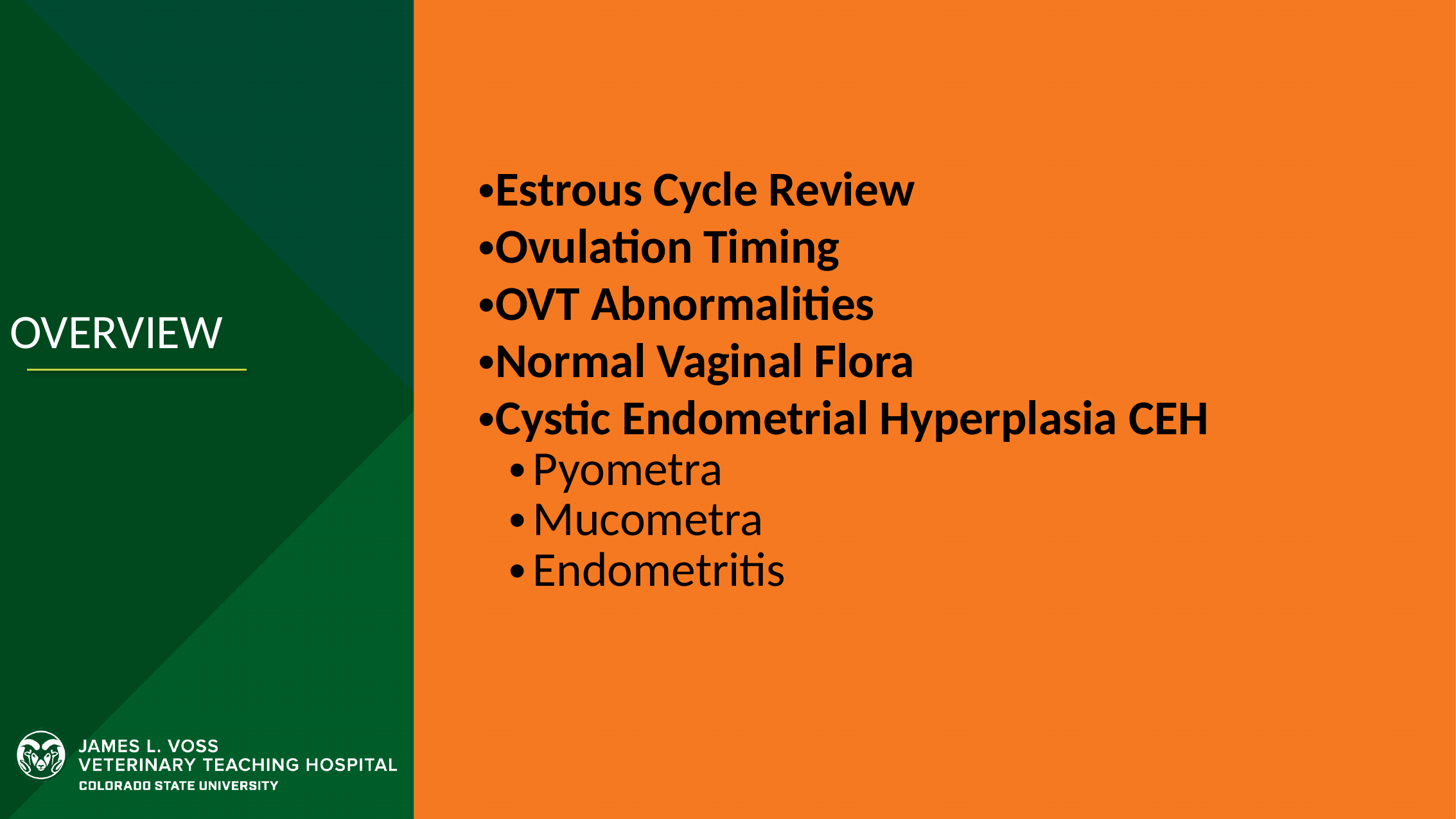

Estrous Cycle Review
Ovulation Timing
OVT Abnormalities
Normal Vaginal Flora
Cystic Endometrial Hyperplasia CEH
Pyometra
Mucometra
Endometritis
# Overview